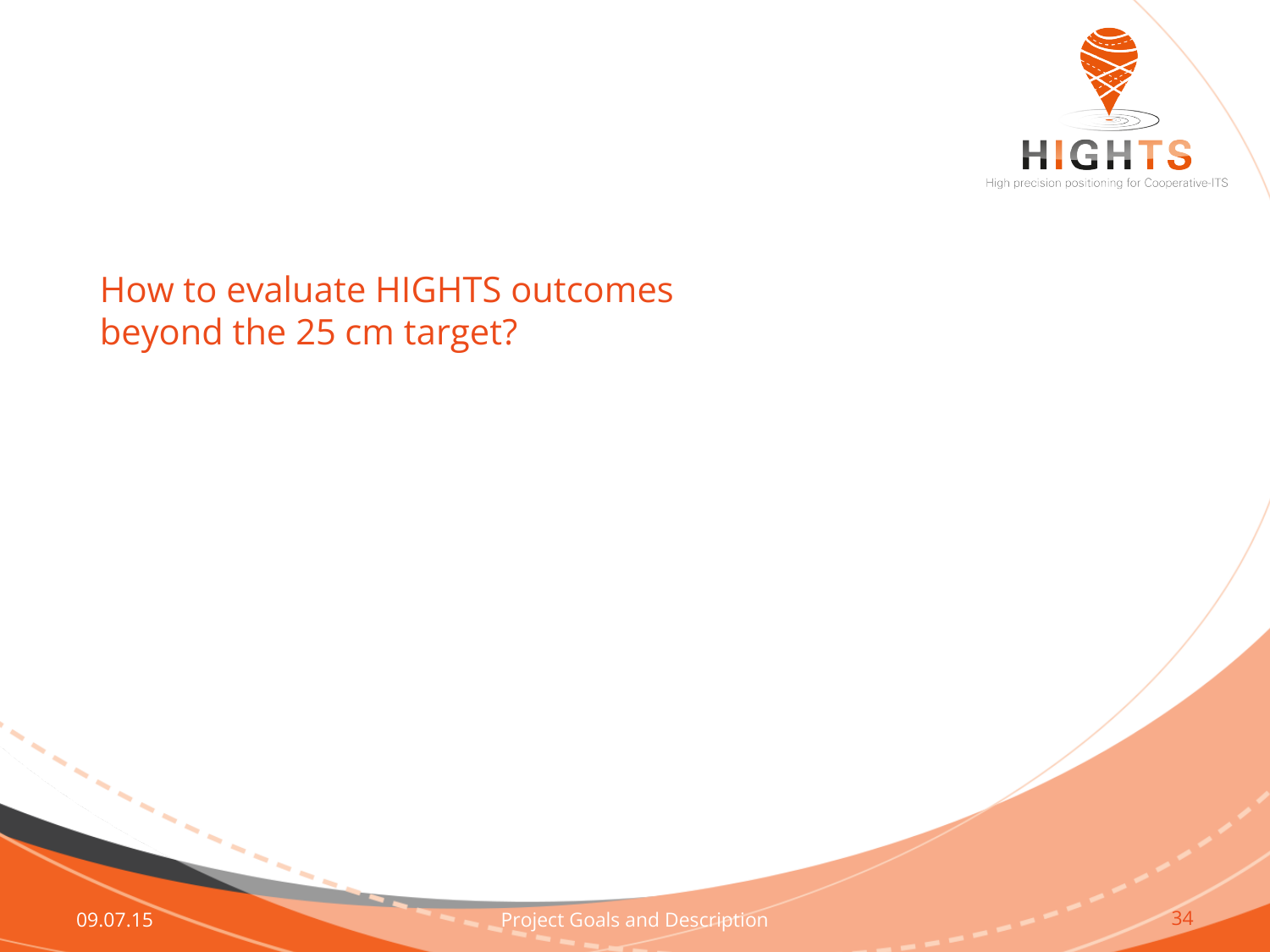

How to evaluate HIGHTS outcomes beyond the 25 cm target?

09.07.15
Project Goals and Description
34